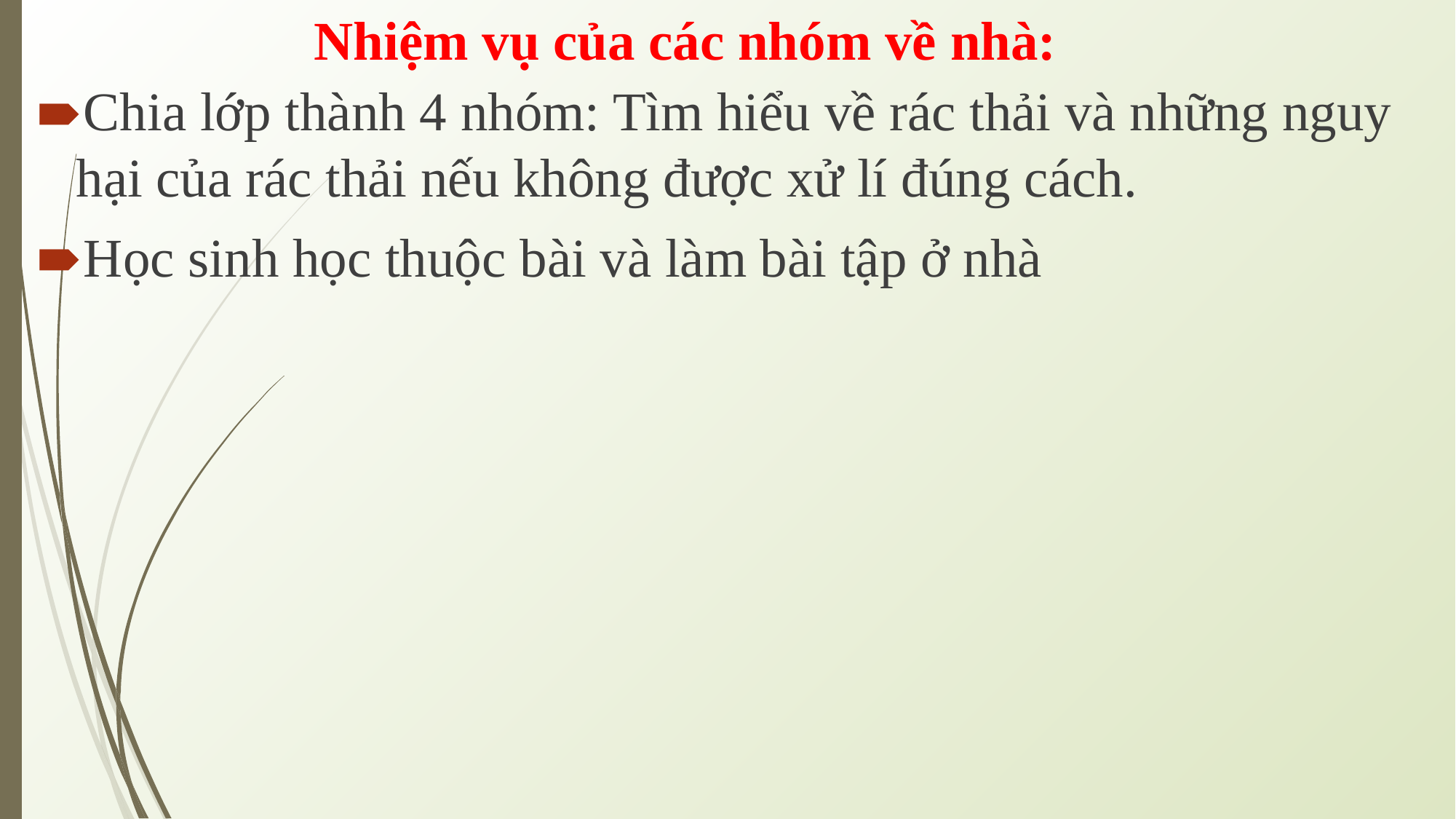

# Nhiệm vụ của các nhóm về nhà:
Chia lớp thành 4 nhóm: Tìm hiểu về rác thải và những nguy hại của rác thải nếu không được xử lí đúng cách.
Học sinh học thuộc bài và làm bài tập ở nhà